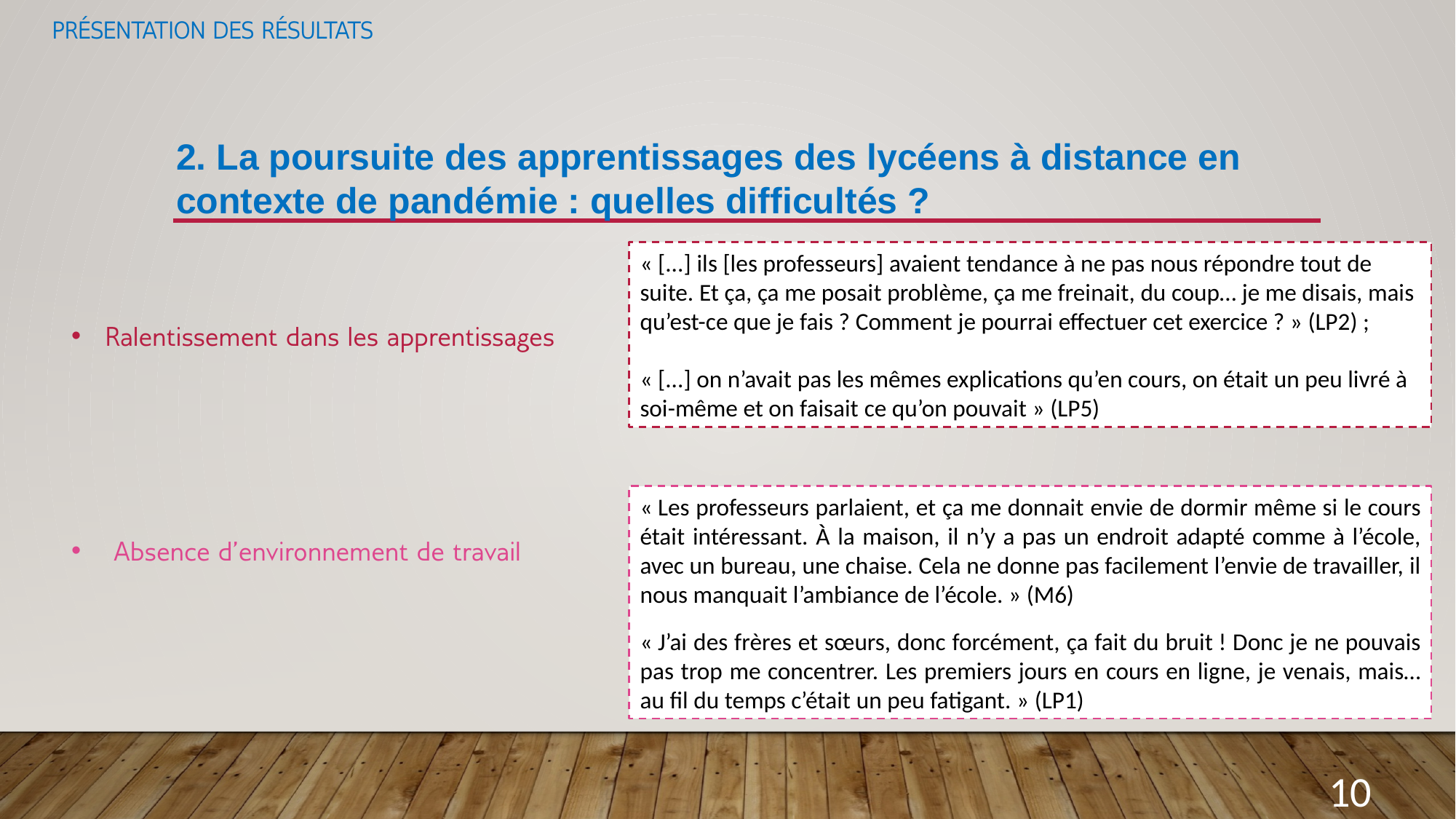

# Présentation des résultats
2. La poursuite des apprentissages des lycéens à distance en contexte de pandémie : quelles difficultés ?
« [...] ils [les professeurs] avaient tendance à ne pas nous répondre tout de suite. Et ça, ça me posait problème, ça me freinait, du coup… je me disais, mais qu’est-ce que je fais ? Comment je pourrai effectuer cet exercice ? » (LP2) ;

« [...] on n’avait pas les mêmes explications qu’en cours, on était un peu livré à soi-même et on faisait ce qu’on pouvait » (LP5)
Ralentissement dans les apprentissages
« Les professeurs parlaient, et ça me donnait envie de dormir même si le cours était intéressant. À la maison, il n’y a pas un endroit adapté comme à l’école, avec un bureau, une chaise. Cela ne donne pas facilement l’envie de travailler, il nous manquait l’ambiance de l’école. » (M6)
« J’ai des frères et sœurs, donc forcément, ça fait du bruit ! Donc je ne pouvais pas trop me concentrer. Les premiers jours en cours en ligne, je venais, mais… au fil du temps c’était un peu fatigant. » (LP1)
 Absence d’environnement de travail
10